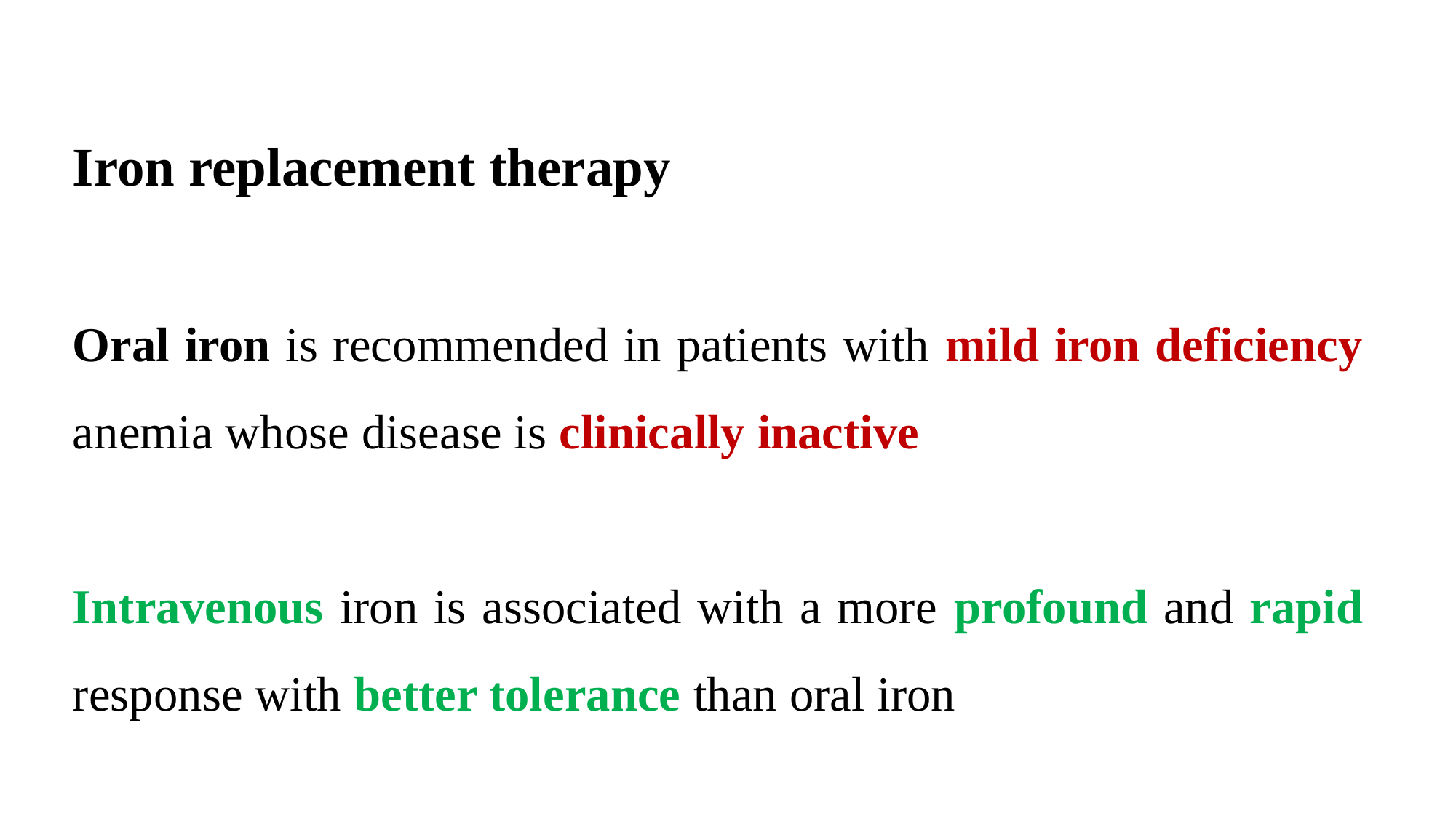

Iron replacement therapy

Oral iron is recommended in patients with mild iron deficiency anemia whose disease is clinically inactive

Intravenous iron is associated with a more profound and rapid response with better tolerance than oral iron